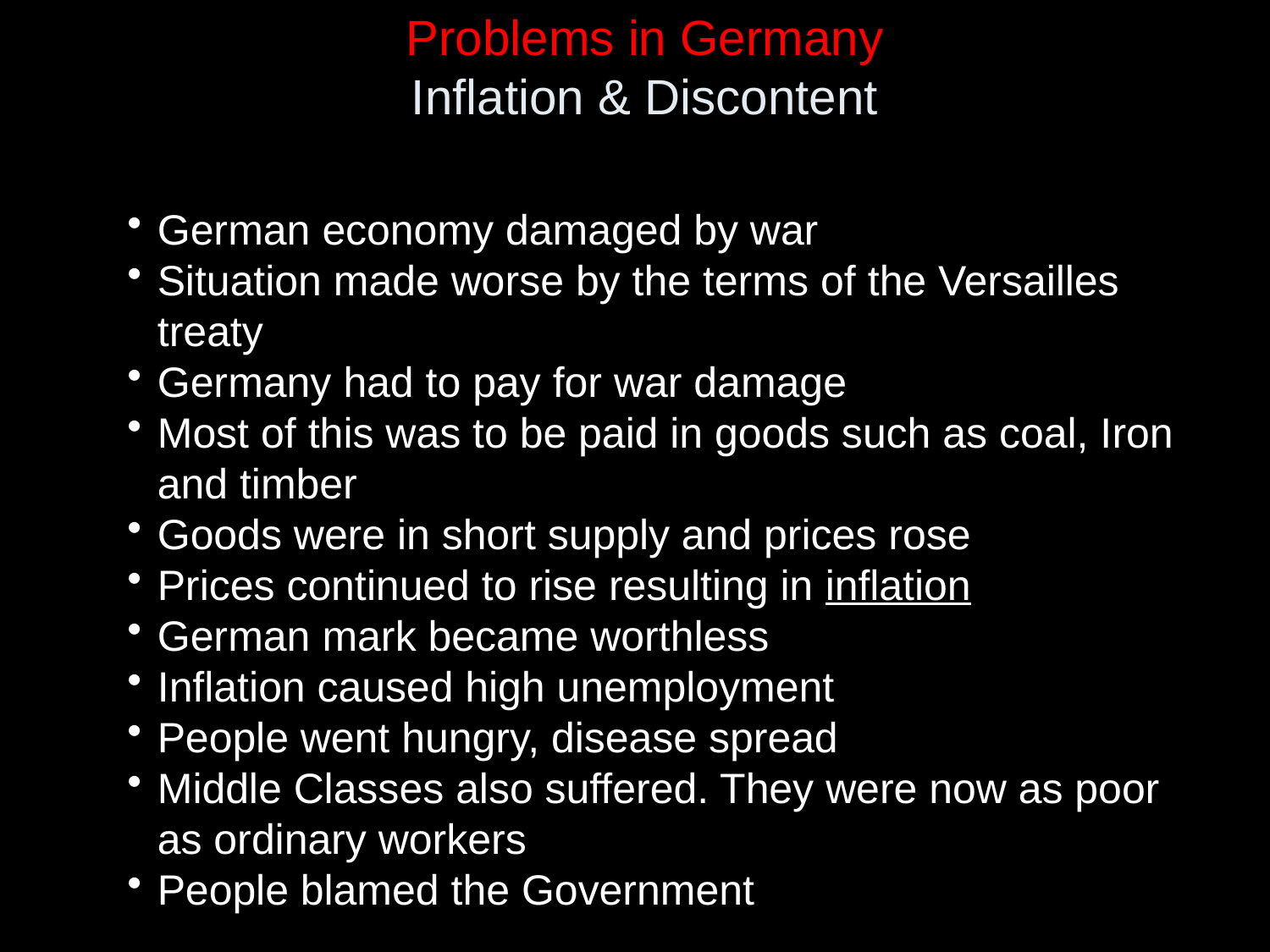

Problems in Germany
Inflation & Discontent
German economy damaged by war
Situation made worse by the terms of the Versailles treaty
Germany had to pay for war damage
Most of this was to be paid in goods such as coal, Iron and timber
Goods were in short supply and prices rose
Prices continued to rise resulting in inflation
German mark became worthless
Inflation caused high unemployment
People went hungry, disease spread
Middle Classes also suffered. They were now as poor as ordinary workers
People blamed the Government